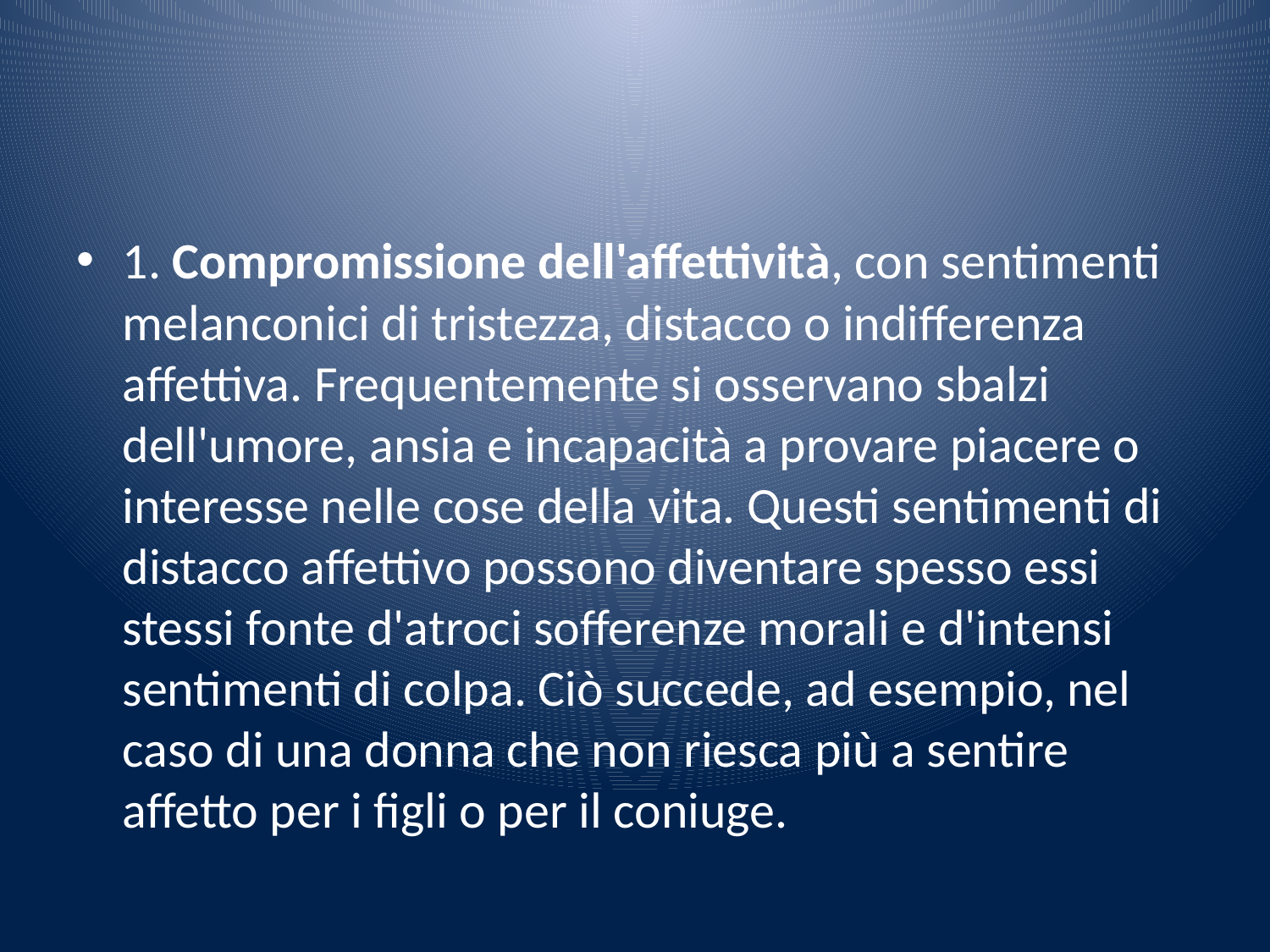

#
1. Compromissione dell'affettività, con sentimenti melanconici di tristezza, distacco o indifferenza affettiva. Frequentemente si osservano sbalzi dell'umore, ansia e incapacità a provare piacere o interesse nelle cose della vita. Questi sentimenti di distacco affettivo possono diventare spesso essi stessi fonte d'atroci sofferenze morali e d'intensi sentimenti di colpa. Ciò succede, ad esempio, nel caso di una donna che non riesca più a sentire affetto per i figli o per il coniuge.